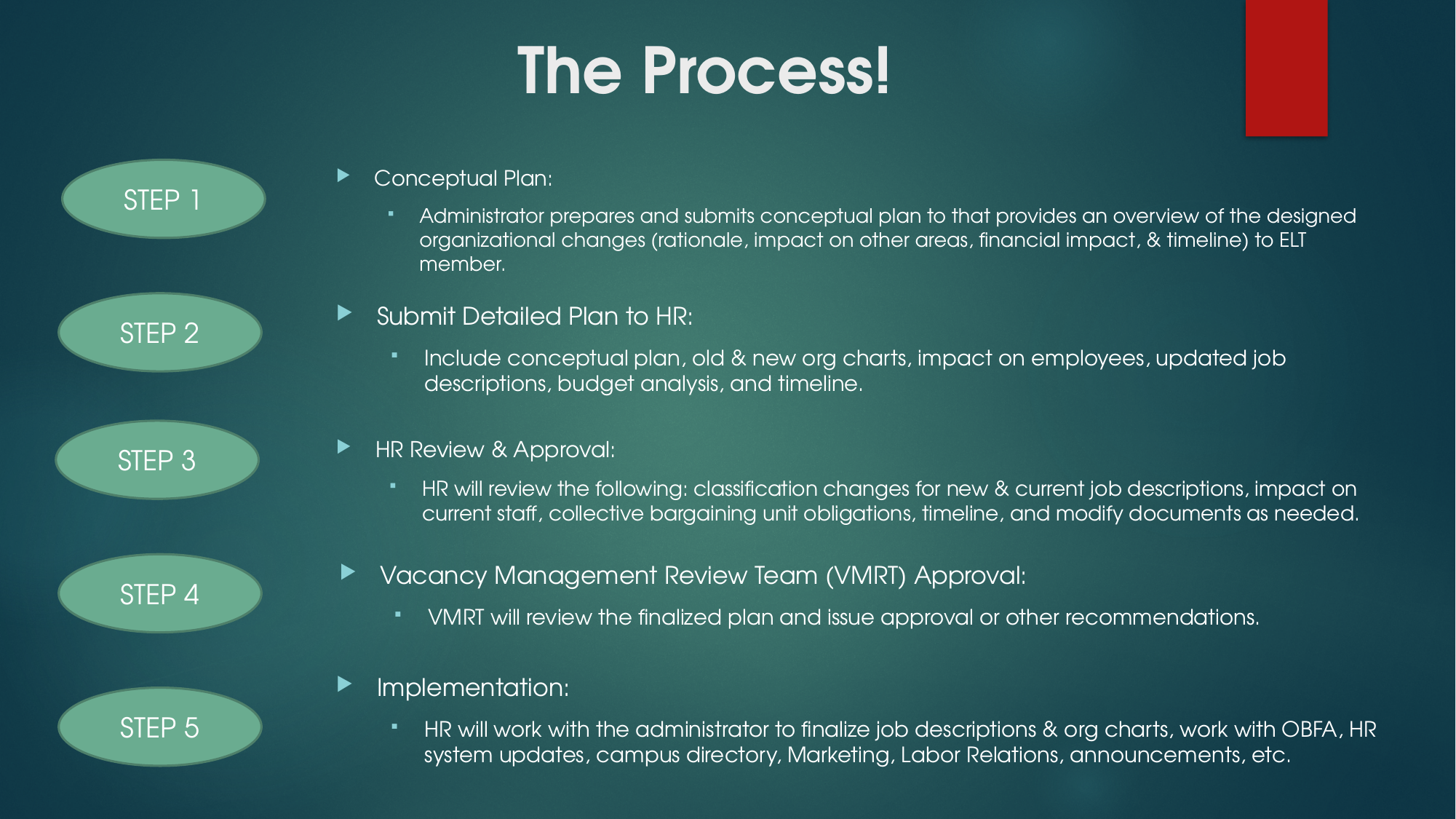

# The Process!
STEP 1
Conceptual Plan:
Administrator prepares and submits conceptual plan to that provides an overview of the designed organizational changes (rationale, impact on other areas, financial impact, & timeline) to ELT member.

STEP 2
Submit Detailed Plan to HR:
Include conceptual plan, old & new org charts, impact on employees, updated job descriptions, budget analysis, and timeline.

STEP 3
HR Review & Approval:
HR will review the following: classification changes for new & current job descriptions, impact on current staff, collective bargaining unit obligations, timeline, and modify documents as needed.

STEP 4
Vacancy Management Review Team (VMRT) Approval:
VMRT will review the finalized plan and issue approval or other recommendations.

Implementation:
HR will work with the administrator to finalize job descriptions & org charts, work with OBFA, HR system updates, campus directory, Marketing, Labor Relations, announcements, etc.

STEP 5